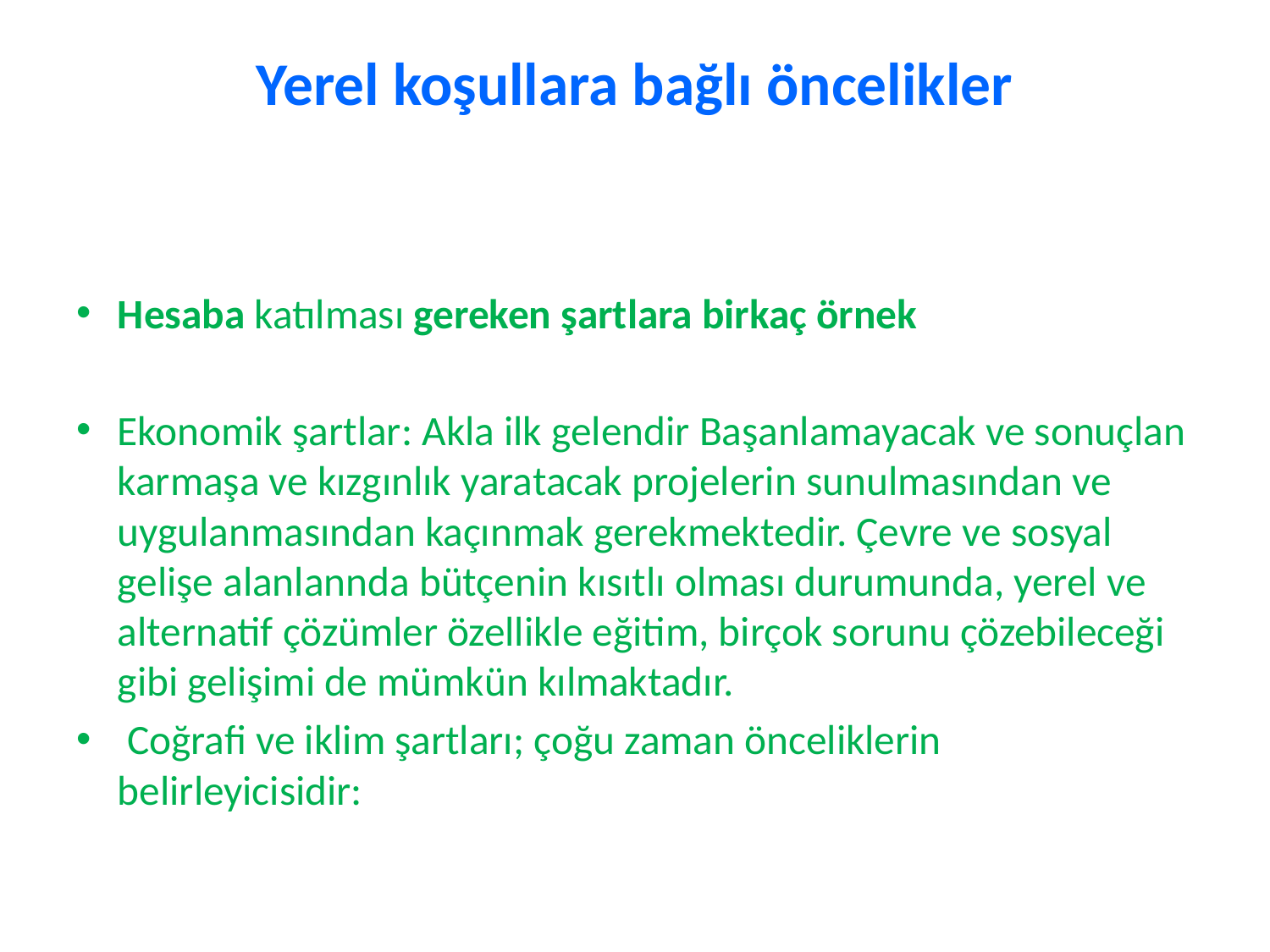

# Yerel koşullara bağlı öncelikler

Hesaba katılması gereken şartlara birkaç örnek

Ekonomik şartlar: Akla ilk gelendir Başanlamayacak ve sonuçlan karmaşa ve kızgınlık yaratacak projelerin sunulmasından ve uygulanmasından kaçınmak gerekmektedir. Çevre ve sosyal gelişe alanlannda bütçenin kısıtlı olması durumunda, yerel ve alternatif çözümler özellikle eğitim, birçok sorunu çözebileceği gibi gelişimi de mümkün kılmaktadır.
 Coğrafi ve iklim şartları; çoğu zaman önceliklerin belirleyicisidir: